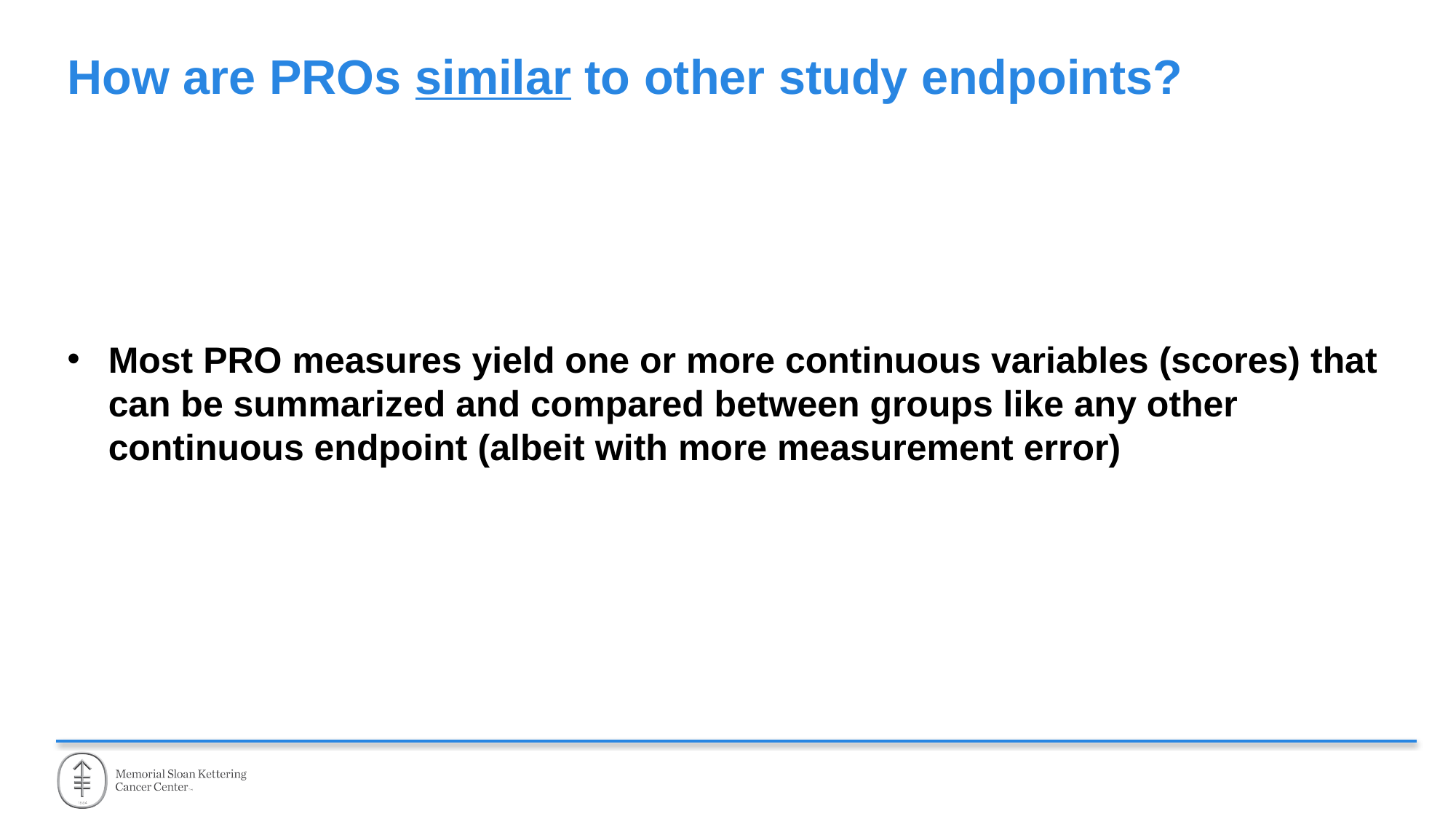

# How are PROs similar to other study endpoints?

Most PRO measures yield one or more continuous variables (scores) that can be summarized and compared between groups like any other continuous endpoint (albeit with more measurement error)